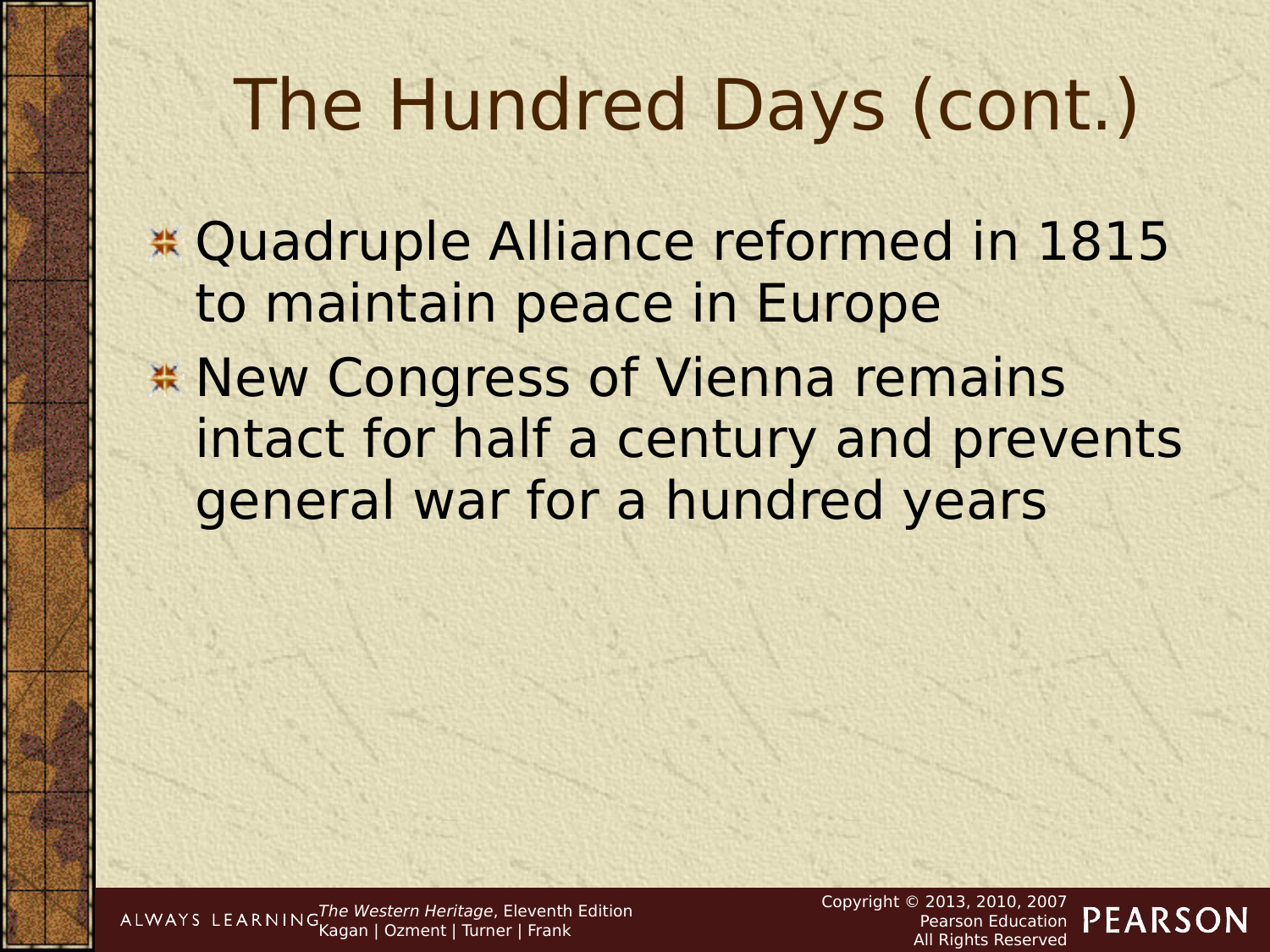

The Hundred Days (cont.)
Quadruple Alliance reformed in 1815 to maintain peace in Europe
New Congress of Vienna remains intact for half a century and prevents general war for a hundred years